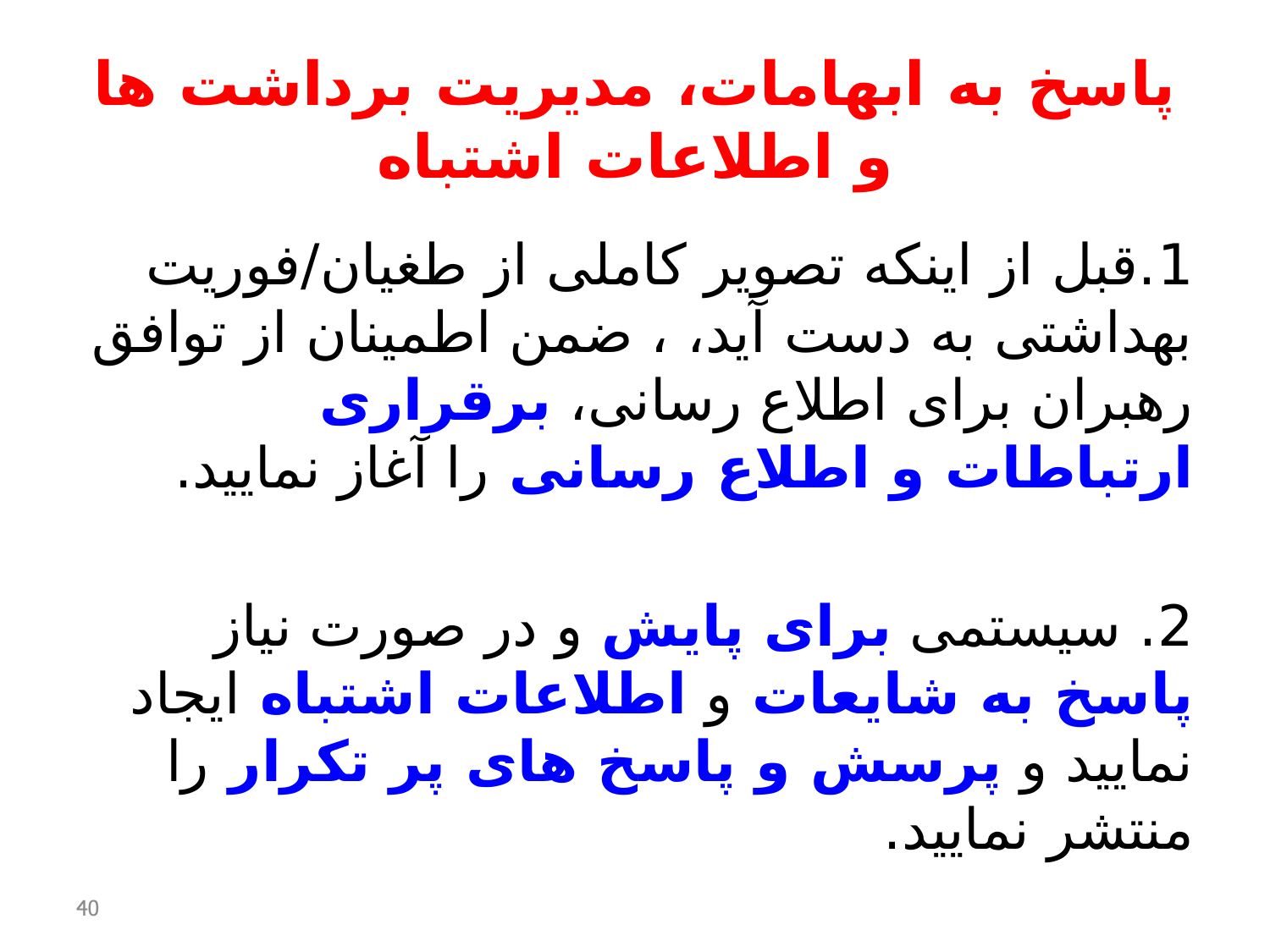

# پاسخ به ابهامات، مدیریت برداشت ها و اطلاعات اشتباه
1.قبل از اینکه تصویر کاملی از طغیان/فوریت بهداشتی به دست آید، ، ضمن اطمینان از توافق رهبران برای اطلاع رسانی، برقراری ارتباطات و اطلاع رسانی را آغاز نمایید.

2. سیستمی برای پایش و در صورت نیاز پاسخ به شایعات و اطلاعات اشتباه ایجاد نمایید و پرسش و پاسخ های پر تکرار را منتشر نمایید.
40